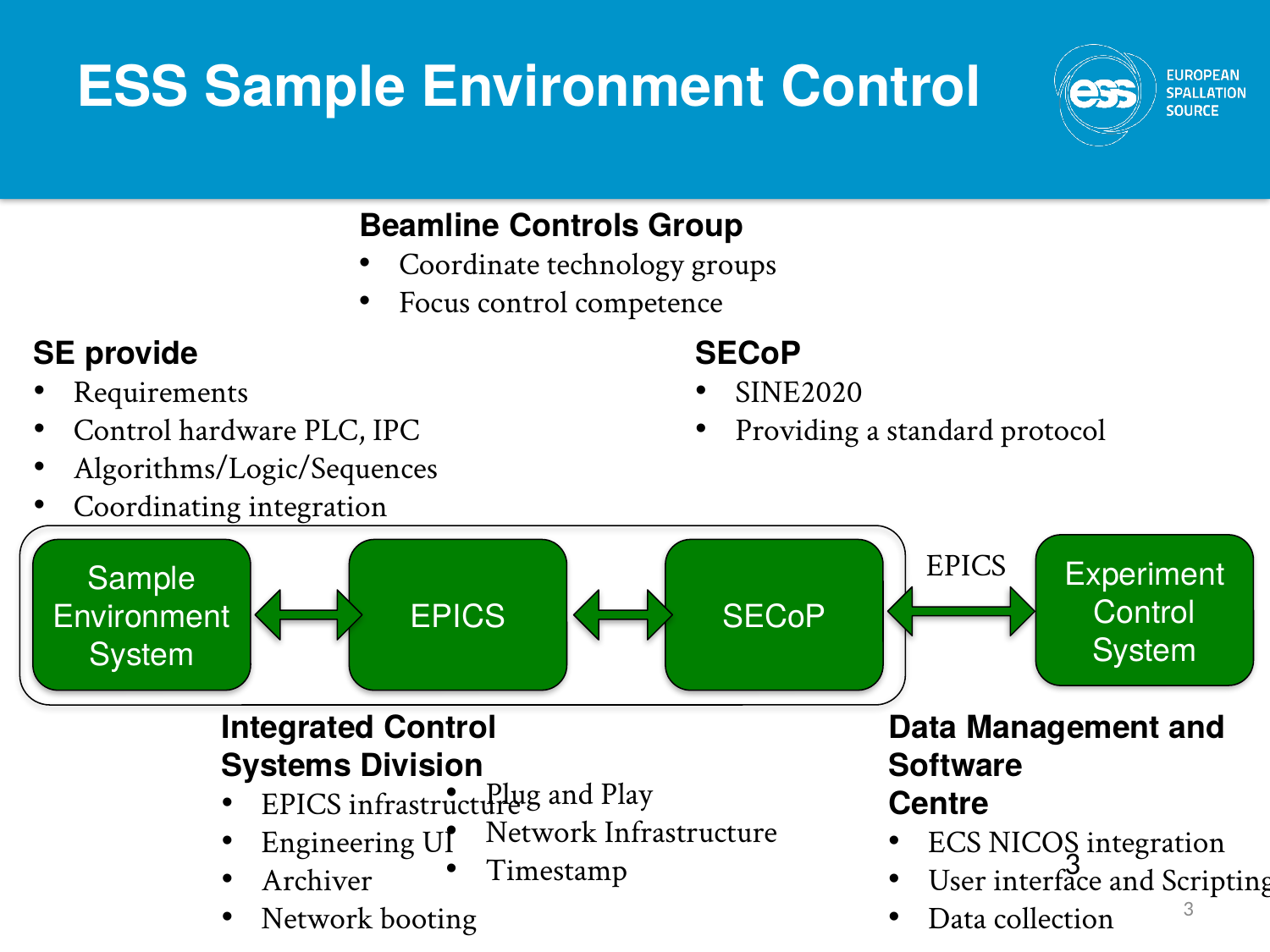

# ESS Sample Environment Control
Beamline Controls Group
Coordinate technology groups
Focus control competence
SE provide
Requirements
Control hardware PLC, IPC
Algorithms/Logic/Sequences
Coordinating integration
SECoP
SINE2020
Providing a standard protocol

Experiment Control System
EPICS
Sample Environment System
EPICS
SECoP

Integrated Control Systems Division
EPICS infrastructure
Engineering UI
Archiver
Network booting
Plug and Play
Network Infrastructure
Timestamp

Data Management and Software
Centre
ECS NICOS integration
User interface and Scripting
Data collection
3
3